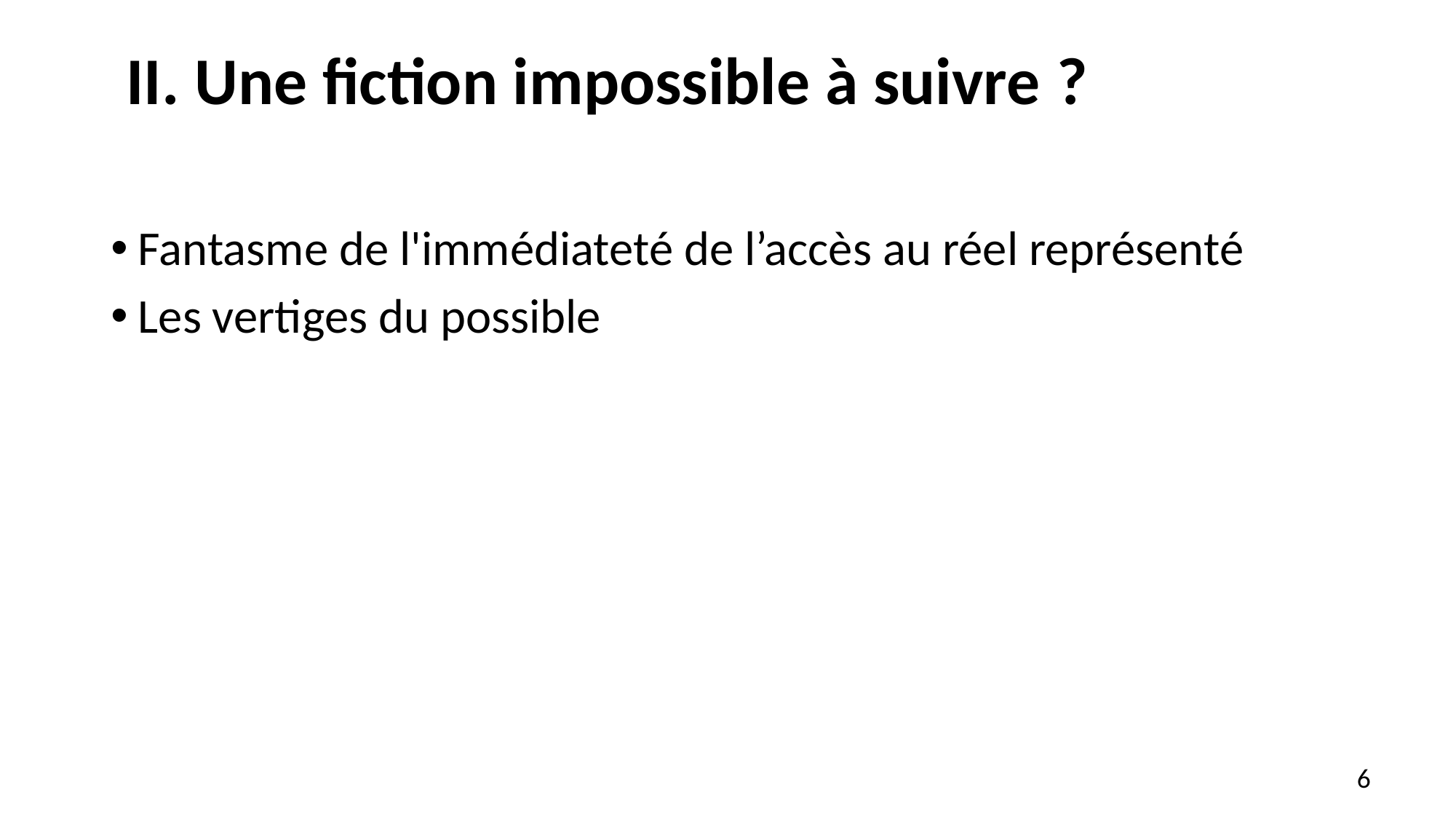

# II. Une fiction impossible à suivre ?
Fantasme de l'immédiateté de l’accès au réel représenté
Les vertiges du possible

6